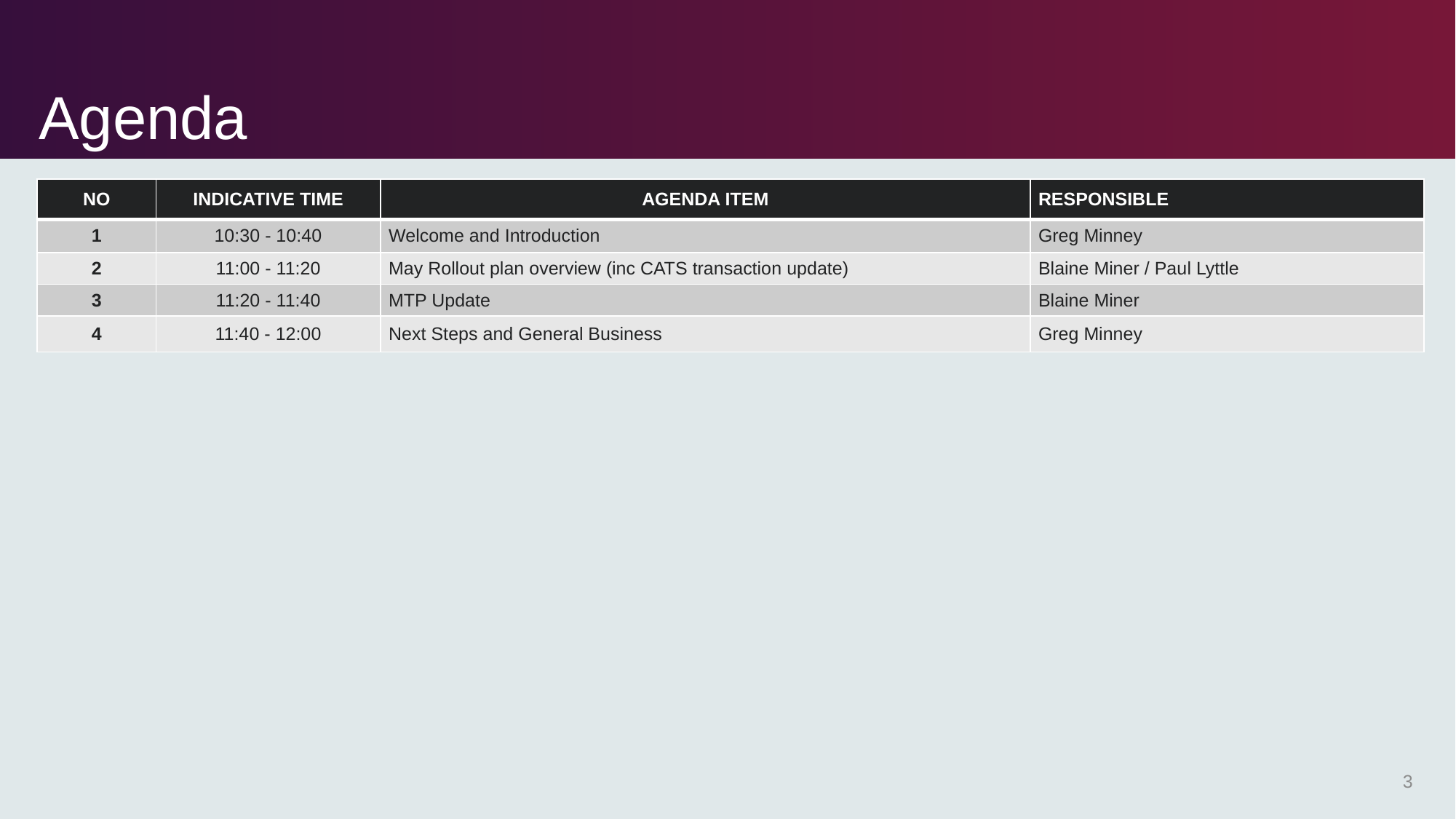

# Agenda
| NO | Indicative Time | AGENDA ITEM | Responsible |
| --- | --- | --- | --- |
| 1 | 10:30 - 10:40 | Welcome and Introduction | Greg Minney |
| 2 | 11:00 - 11:20 | May Rollout plan overview (inc CATS transaction update) | Blaine Miner / Paul Lyttle |
| 3 | 11:20 - 11:40 | MTP Update | Blaine Miner |
| 4 | 11:40 - 12:00 | Next Steps and General Business | Greg Minney |
3